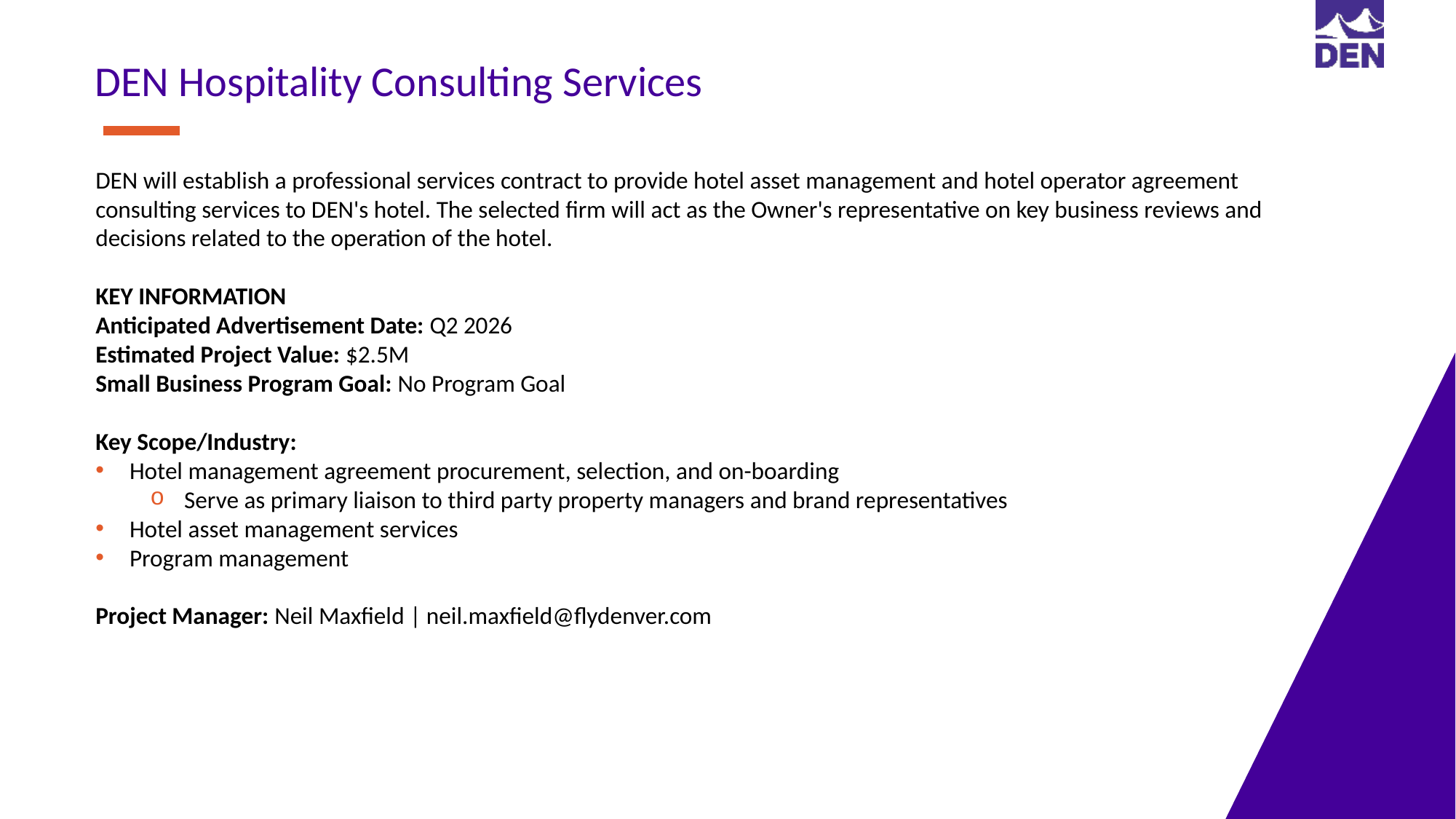

DEN Hospitality Consulting Services

DEN will establish a professional services contract to provide hotel asset management and hotel operator agreement consulting services to DEN's hotel. The selected firm will act as the Owner's representative on key business reviews and decisions related to the operation of the hotel.
KEY INFORMATION
Anticipated Advertisement Date: Q2 2026
Estimated Project Value: $2.5M
Small Business Program Goal: No Program Goal
Key Scope/Industry:
Hotel management agreement procurement, selection, and on-boarding
Serve as primary liaison to third party property managers and brand representatives
Hotel asset management services
Program management

Project Manager: Neil Maxfield | neil.maxfield@flydenver.com